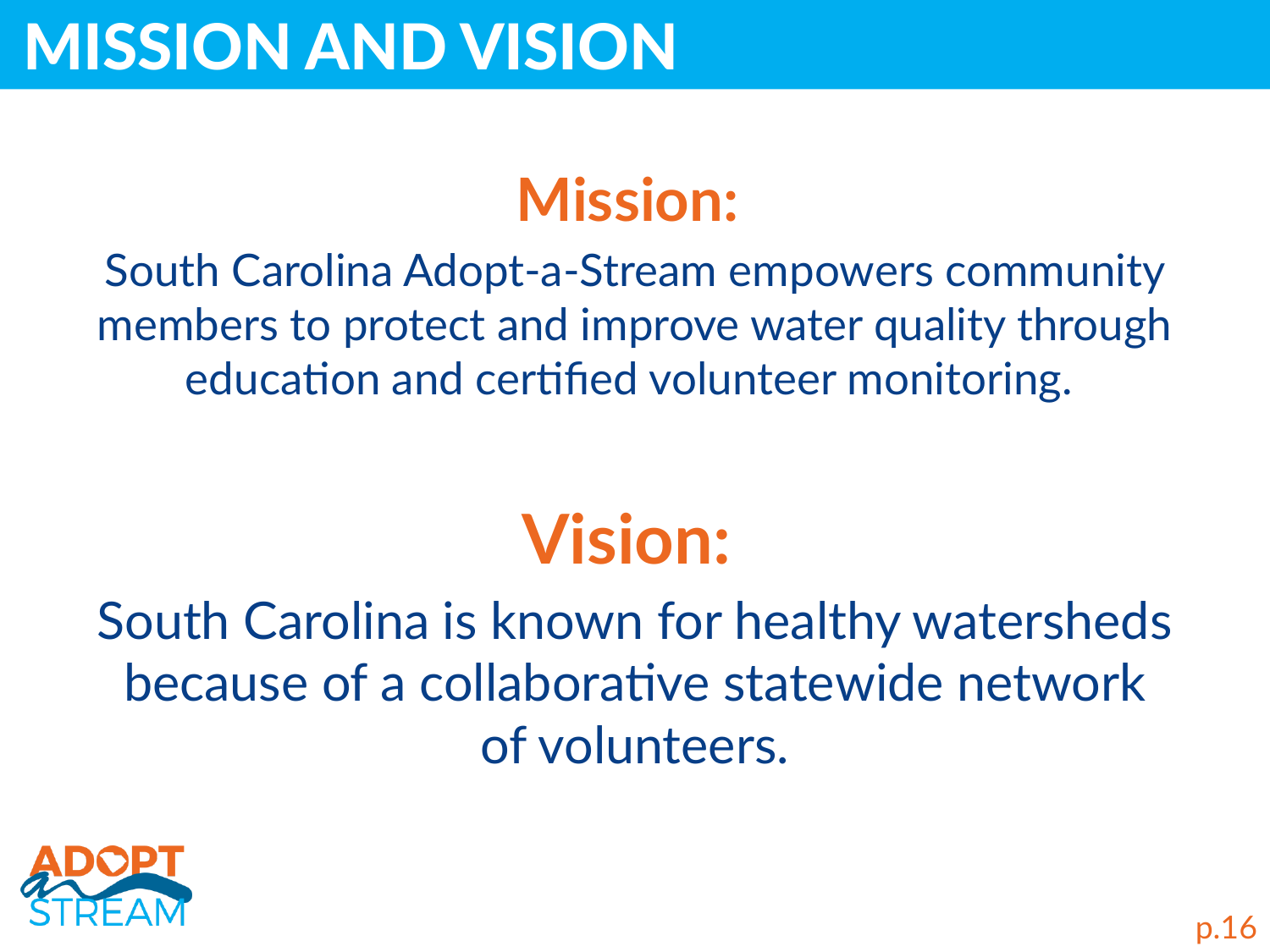

MISSION AND VISION
Mission:
South Carolina Adopt-a-Stream empowers community members to protect and improve water quality through education and certified volunteer monitoring.
Vision:
South Carolina is known for healthy watersheds because of a collaborative statewide network of volunteers.
p.16